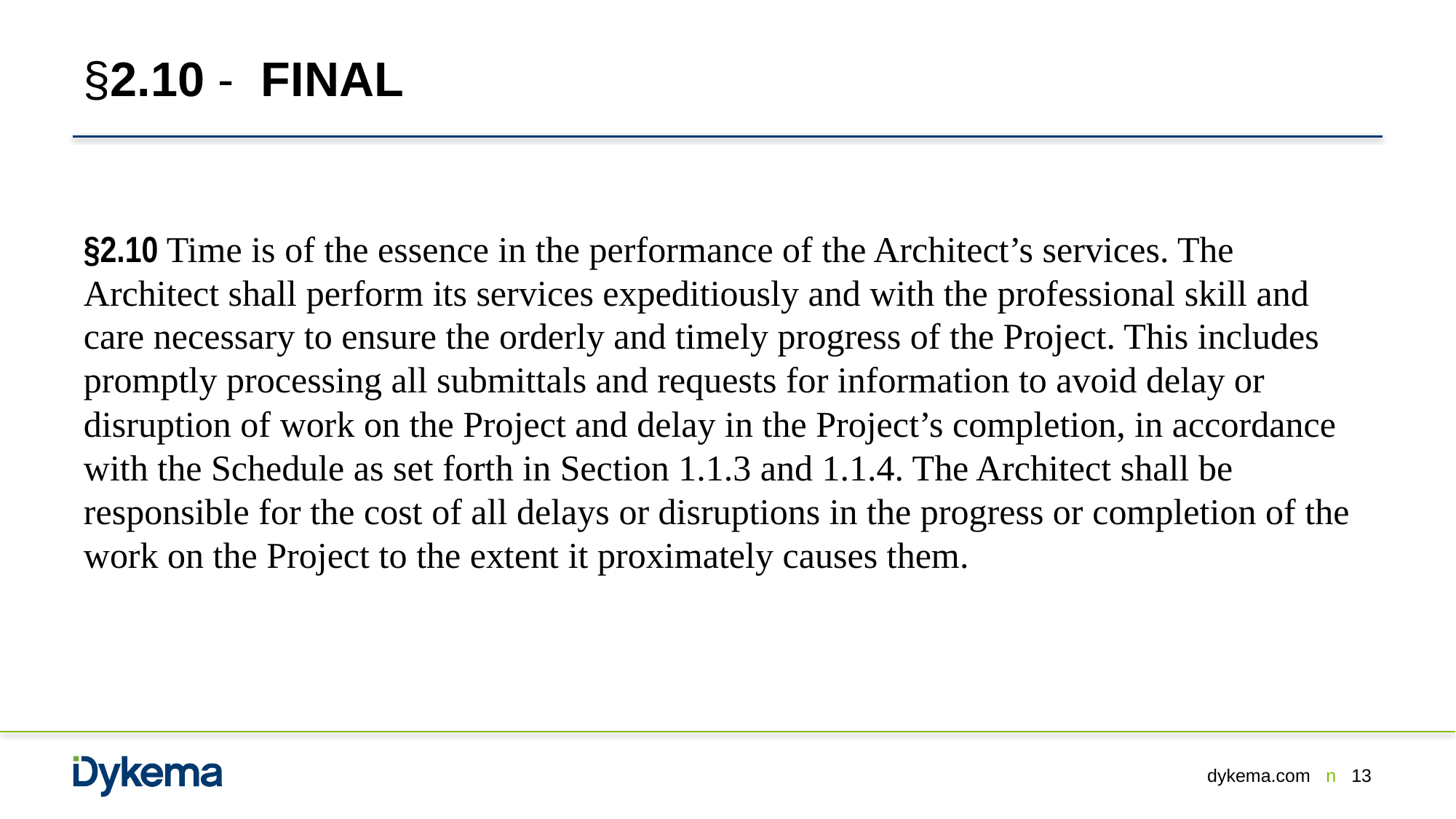

# §2.10 -  FINAL

§2.10 Time is of the essence in the performance of the Architect’s services. The Architect shall perform its services expeditiously and with the professional skill and care necessary to ensure the orderly and timely progress of the Project. This includes promptly processing all submittals and requests for information to avoid delay or disruption of work on the Project and delay in the Project’s completion, in accordance with the Schedule as set forth in Section 1.1.3 and 1.1.4. The Architect shall be responsible for the cost of all delays or disruptions in the progress or completion of the work on the Project to the extent it proximately causes them.